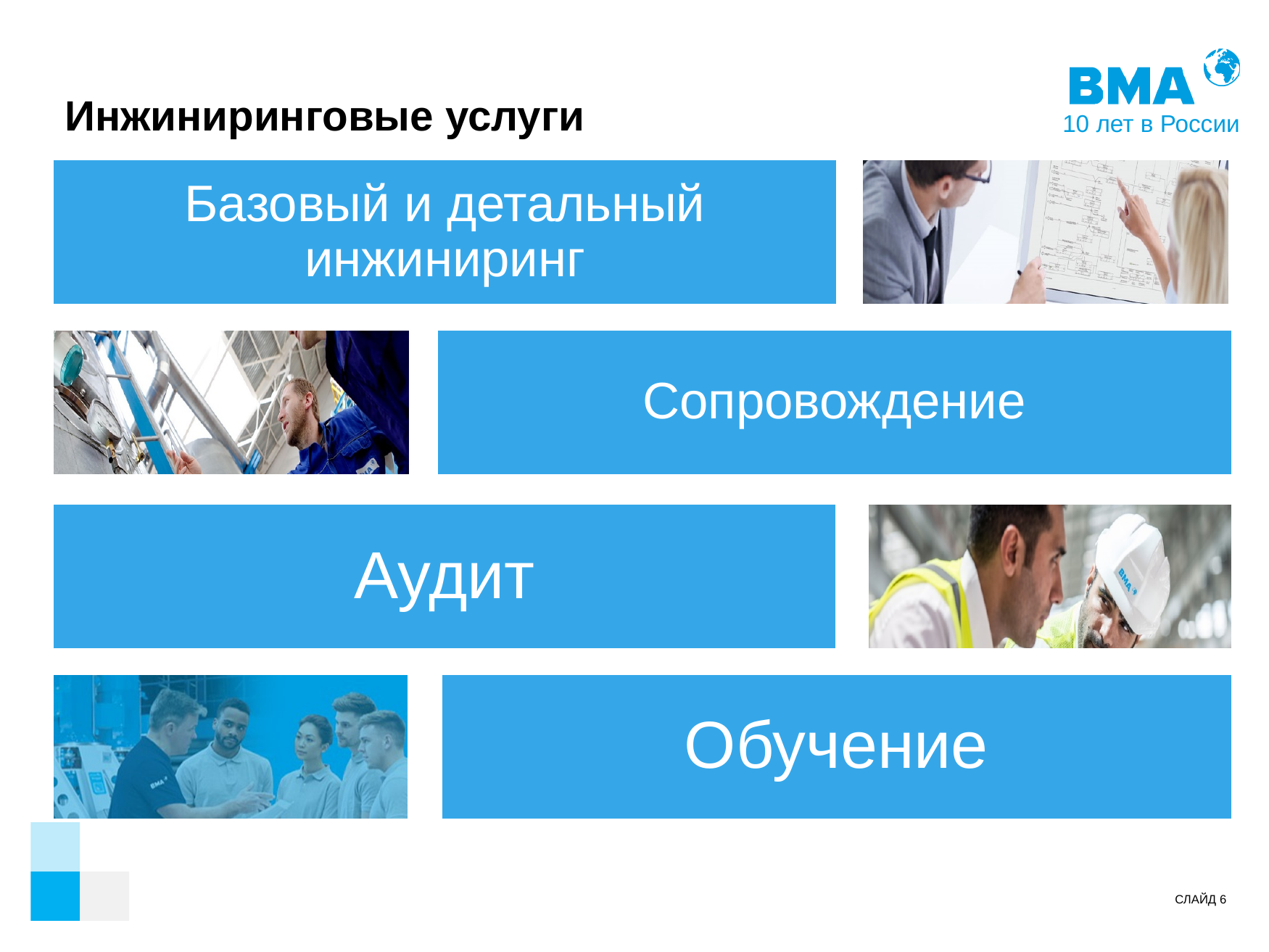

# Инжиниринговые услуги
Базовый и детальный инжиниринг
Сопровождение
Аудит
Обучение